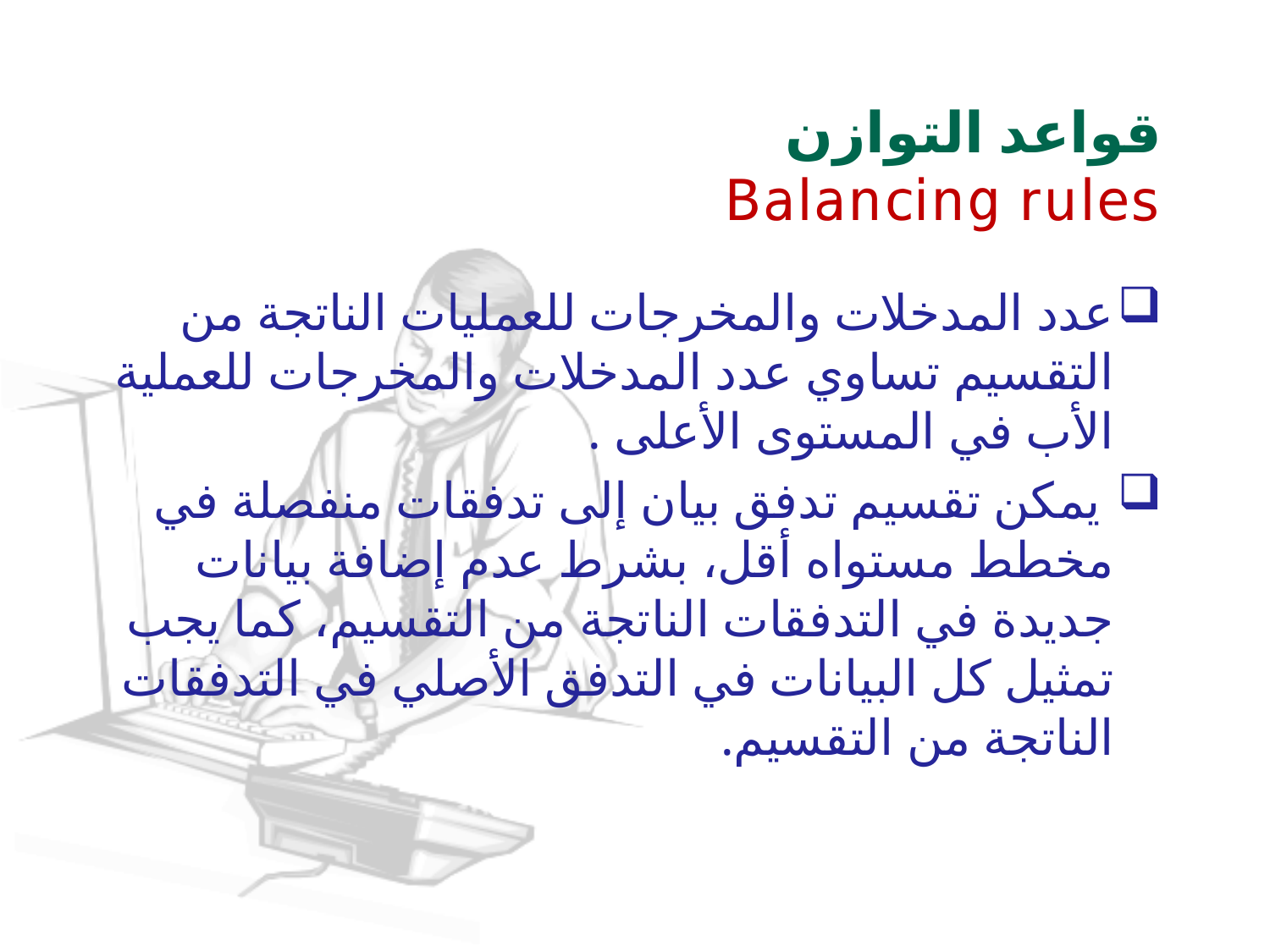

# قواعد التوازن Balancing rules
عدد المدخلات والمخرجات للعمليات الناتجة من التقسيم تساوي عدد المدخلات والمخرجات للعملية الأب في المستوى الأعلى .
 يمكن تقسيم تدفق بيان إلى تدفقات منفصلة في مخطط مستواه أقل، بشرط عدم إضافة بيانات جديدة في التدفقات الناتجة من التقسيم، كما يجب تمثيل كل البيانات في التدفق الأصلي في التدفقات الناتجة من التقسيم.